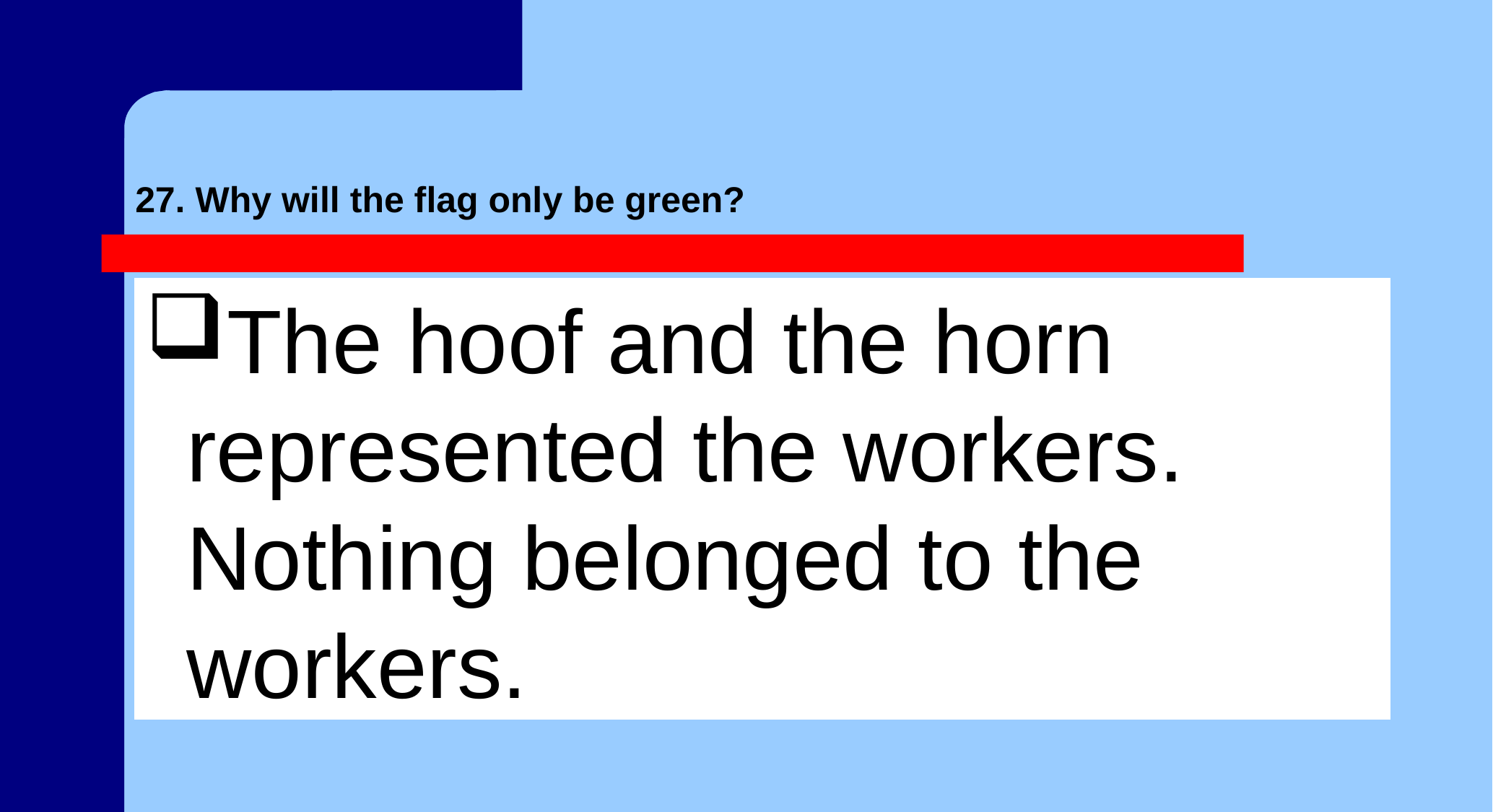

# 27. Why will the flag only be green?
The hoof and the horn represented the workers. Nothing belonged to the workers.